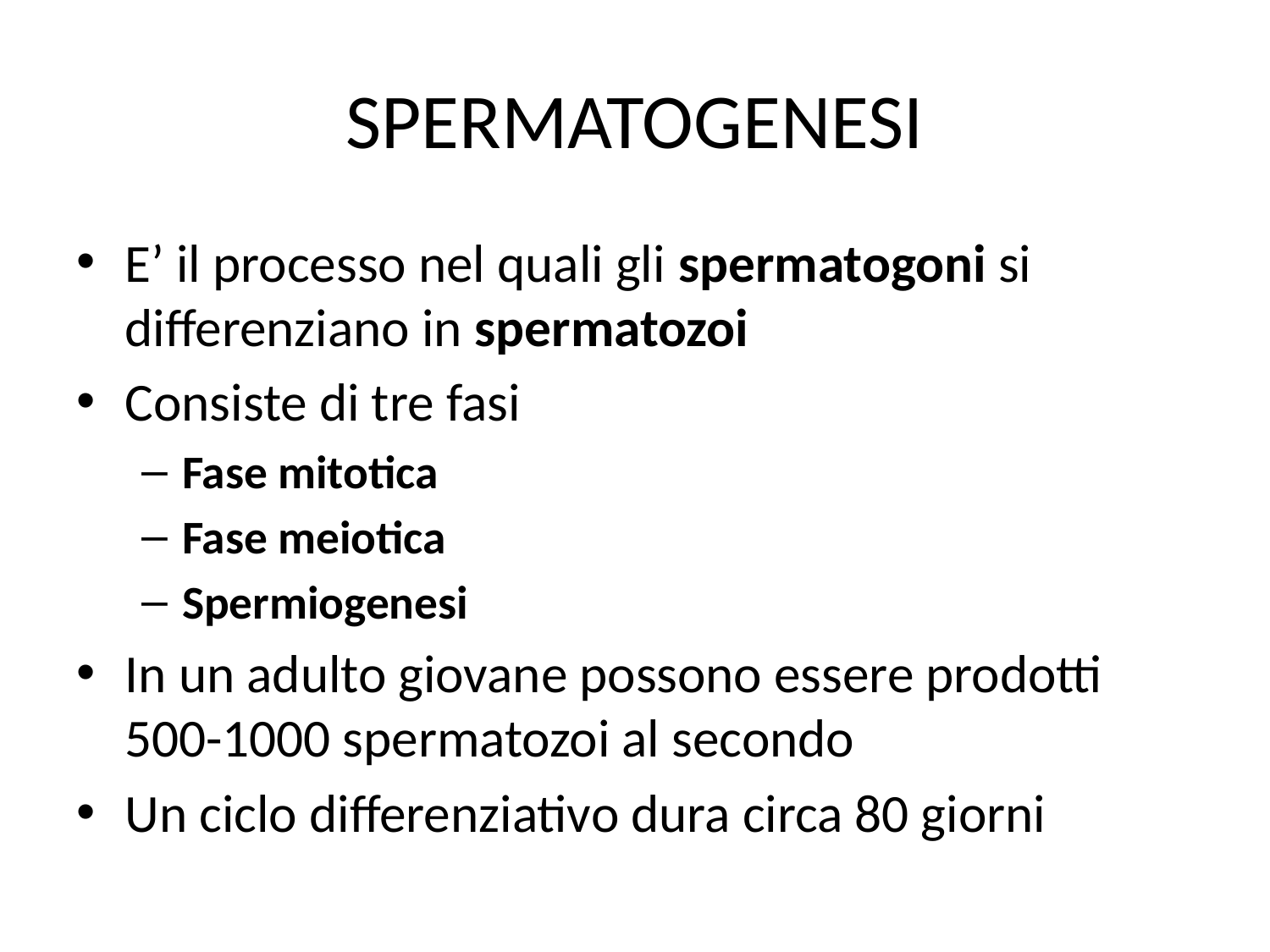

# SPERMATOGENESI
E’ il processo nel quali gli spermatogoni si differenziano in spermatozoi
Consiste di tre fasi
Fase mitotica
Fase meiotica
Spermiogenesi
In un adulto giovane possono essere prodotti 500-1000 spermatozoi al secondo
Un ciclo differenziativo dura circa 80 giorni